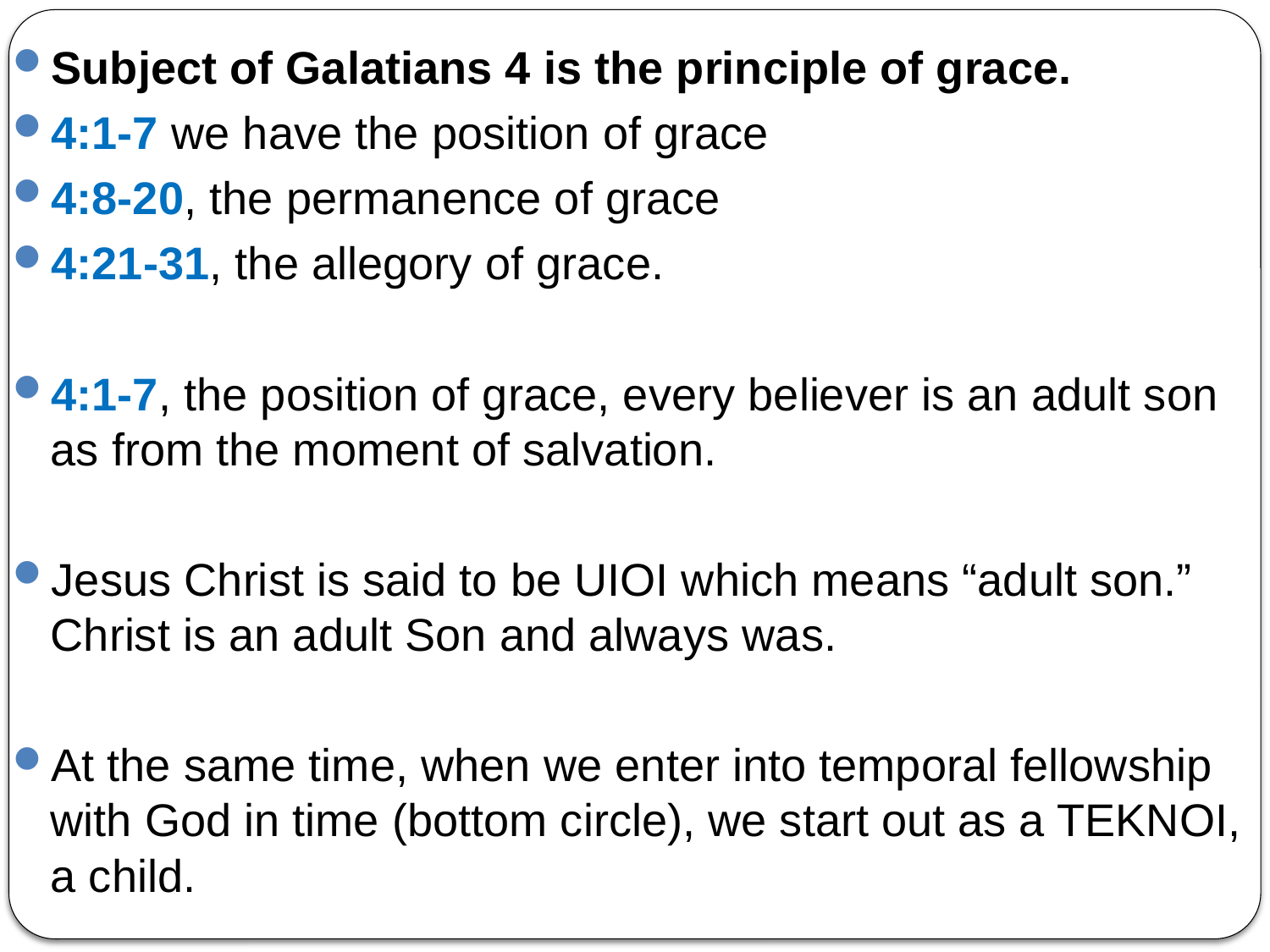

Subject of Galatians 4 is the principle of grace.
4:1-7 we have the position of grace
4:8-20, the permanence of grace
4:21-31, the allegory of grace.

4:1-7, the position of grace, every believer is an adult son as from the moment of salvation.

Jesus Christ is said to be UIOI which means “adult son.” Christ is an adult Son and always was.

At the same time, when we enter into temporal fellowship with God in time (bottom circle), we start out as a TEKNOI, a child.